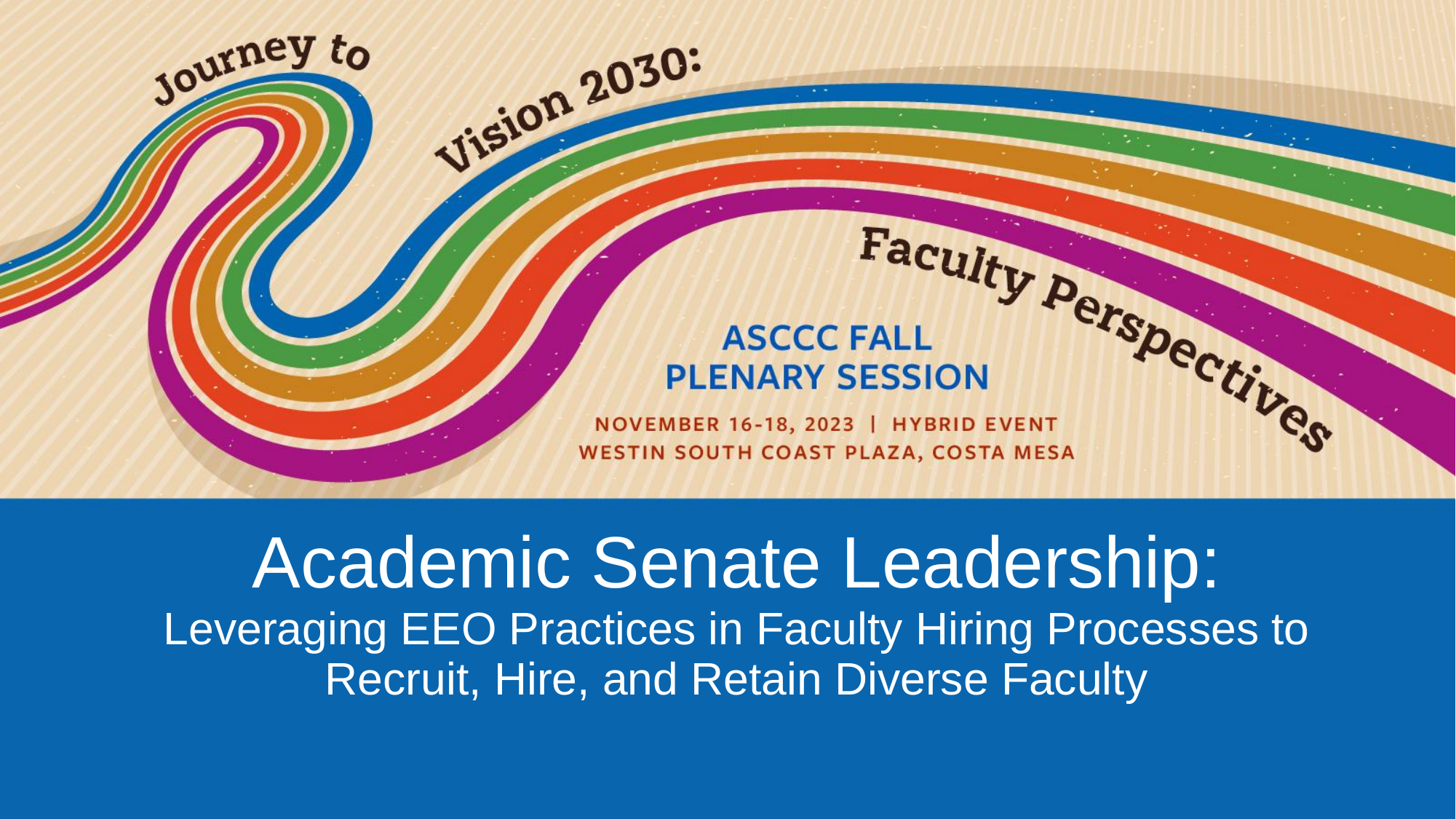

# Academic Senate Leadership:
Leveraging EEO Practices in Faculty Hiring Processes to Recruit, Hire, and Retain Diverse Faculty